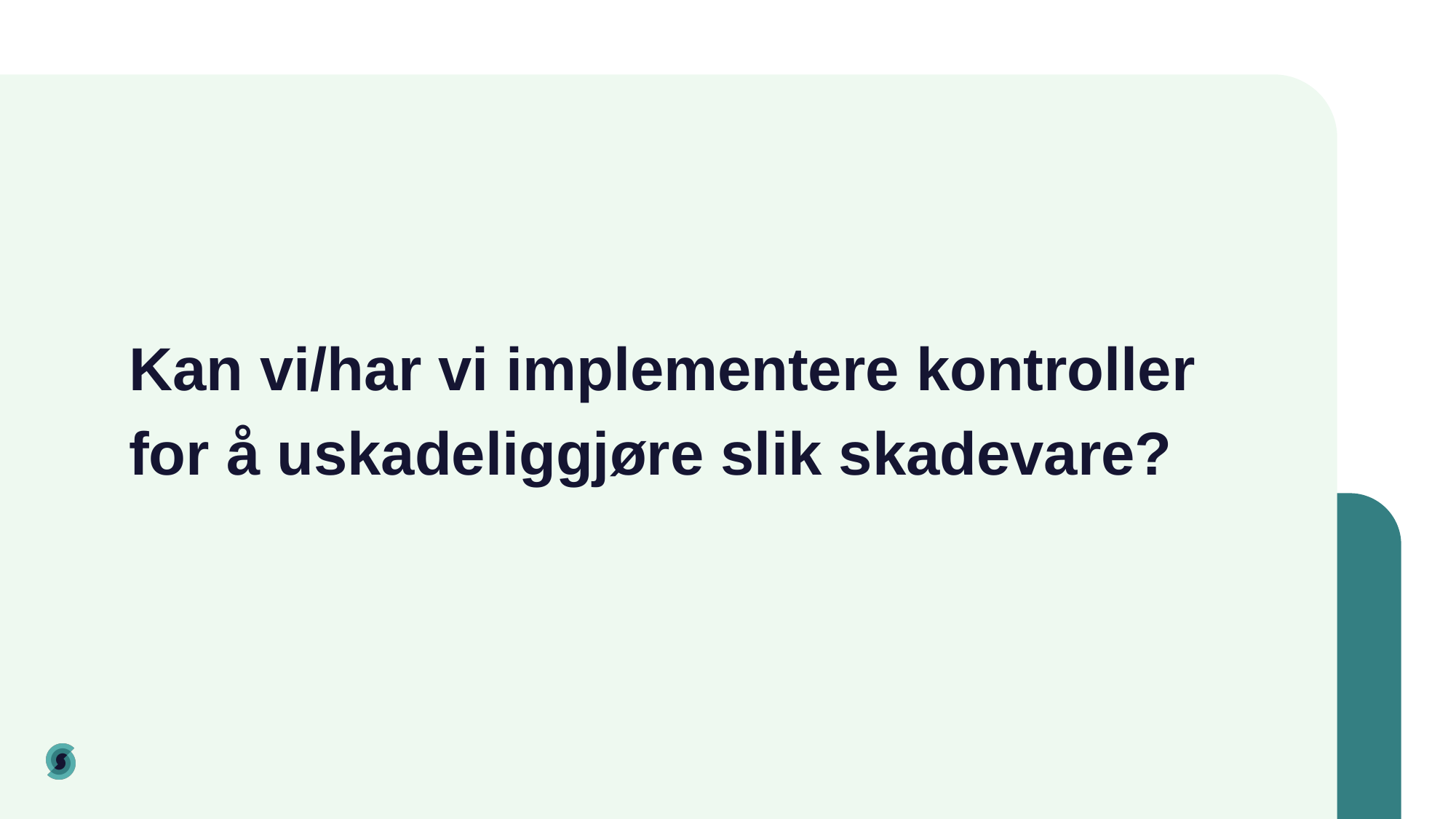

# Kan vi/har vi implementere kontroller for å uskadeliggjøre slik skadevare?